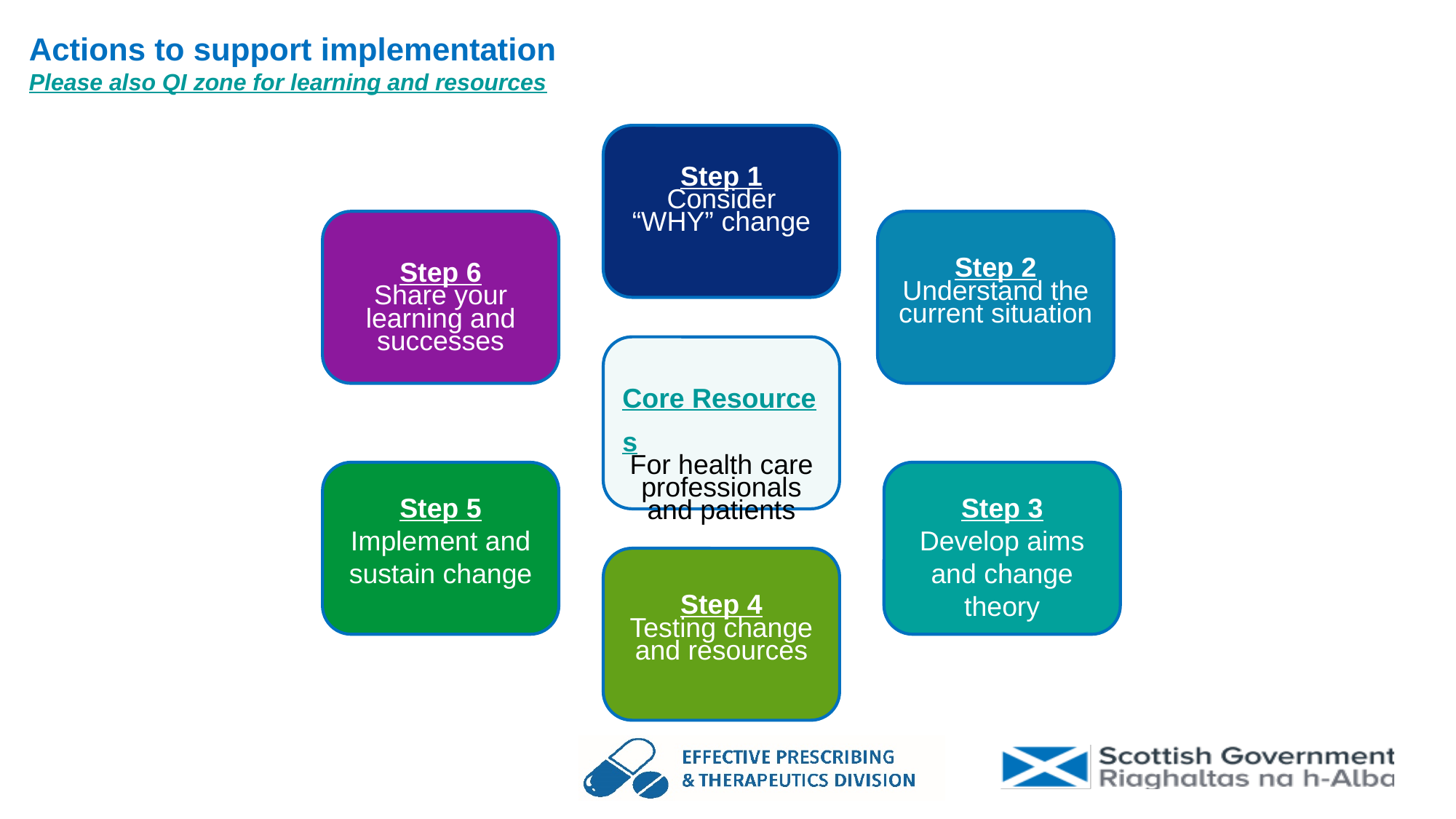

# Actions to support implementation Please also QI zone for learning and resources
Step 1
Consider “WHY” change

Step 6
Share your learning and successes
Step 2
Understand the current situation

Core Resources
For health care professionals and patients
Step 5
Implement and sustain change

Step 3
Develop aims and change theory
Step 4
Testing change and resources